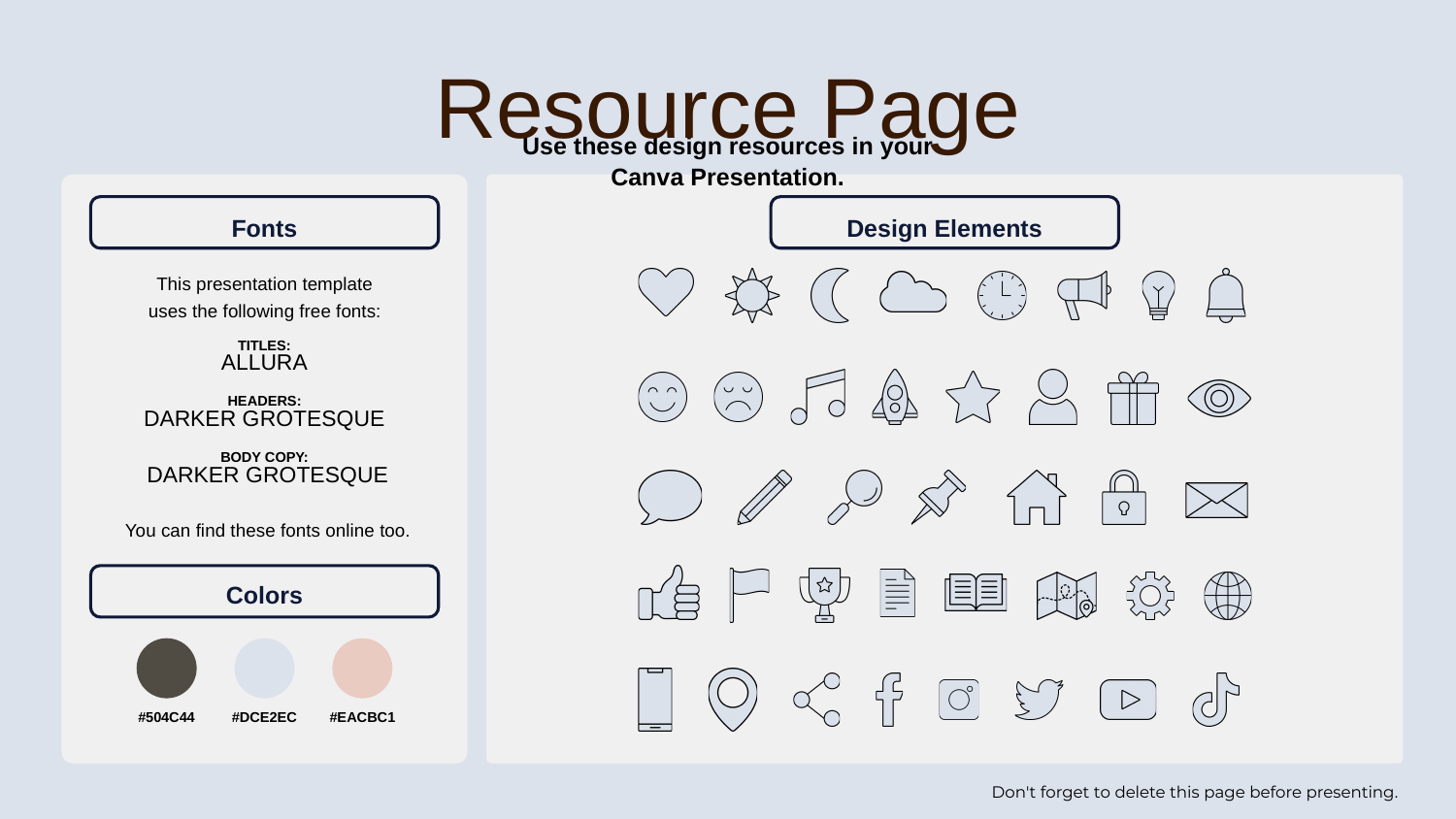

Resource Page
Use these design resources in your Canva Presentation.

Fonts
Design Elements
This presentation template
uses the following free fonts:

TITLES:
ALLURA

HEADERS:
DARKER GROTESQUE

BODY COPY:
 DARKER GROTESQUE
You can find these fonts online too.

Colors

#EACBC1

#504C44

#DCE2EC
Don't forget to delete this page before presenting.